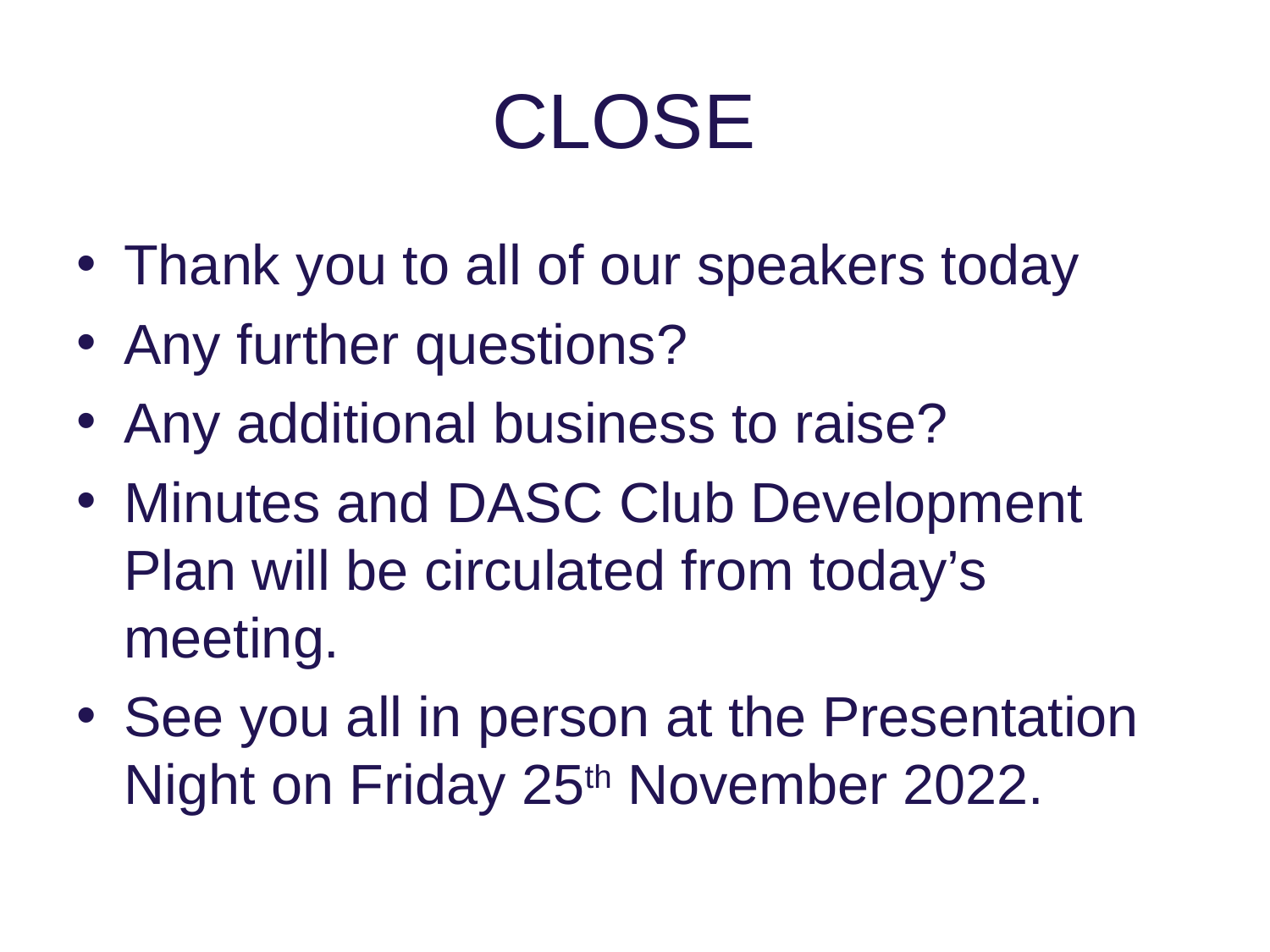

# CLOSE
Thank you to all of our speakers today
Any further questions?
Any additional business to raise?
Minutes and DASC Club Development Plan will be circulated from today’s meeting.
See you all in person at the Presentation Night on Friday 25th November 2022.